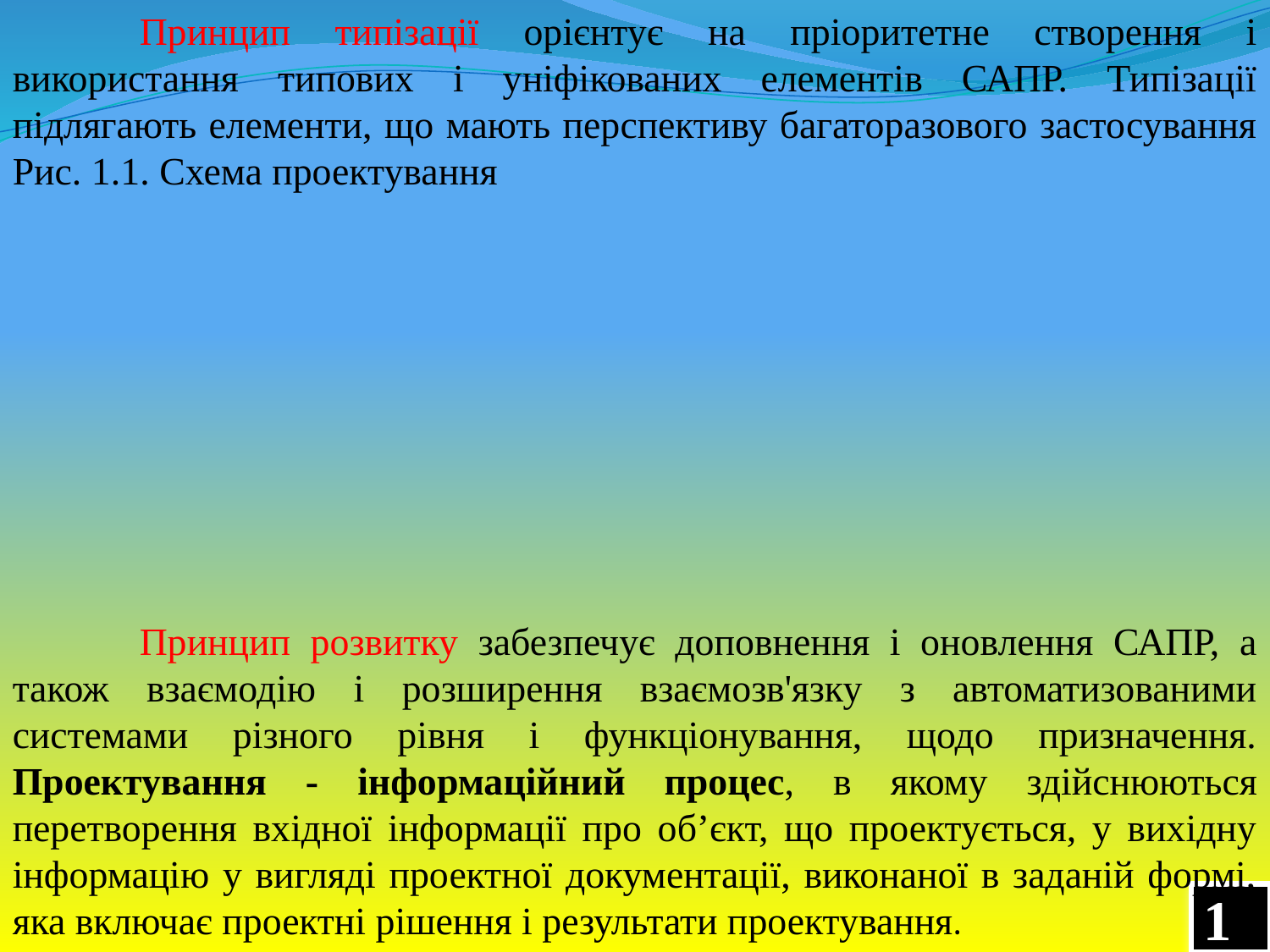

Принцип типізації орієнтує на пріоритетне створення і використання типових і уніфікованих елементів САПР. Типізації підлягають елементи, що мають перспективу багаторазового застосування Рис. 1.1. Схема проектування
	Принцип розвитку забезпечує доповнення і оновлення САПР, а також взаємодію і розширення взаємозв'язку з автоматизованими системами різного рівня і функціонування, щодо призначення. Проектування - інформаційний процес, в якому здійснюються перетворення вхідної інформації про об’єкт, що проектується, у вихідну інформацію у вигляді проектної документації, виконаної в заданій формі, яка включає проектні рішення і результати проектування.
14